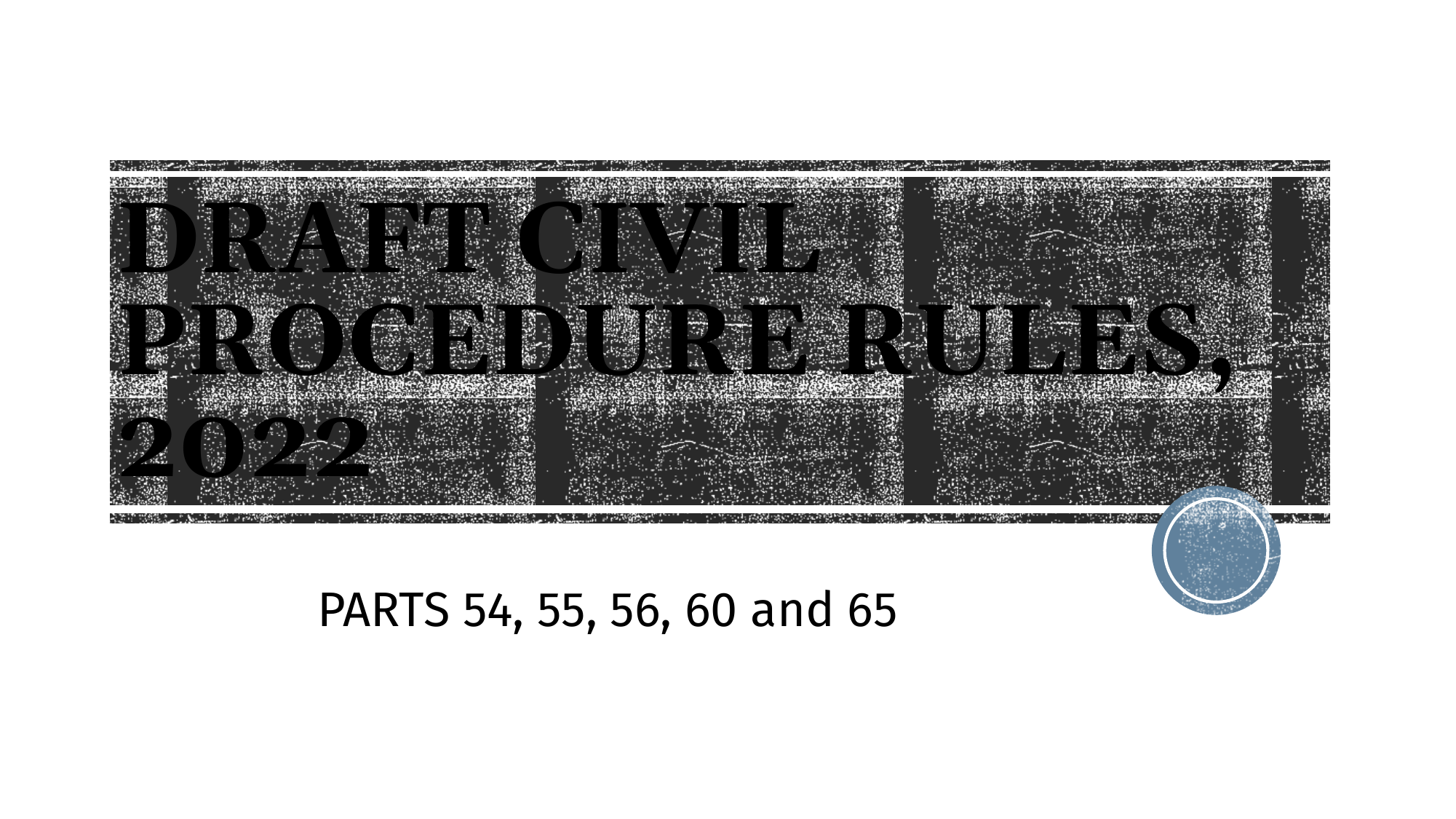

# DRAFT CIVIL PROCEDURE RULES, 2022
PARTS 54, 55, 56, 60 and 65